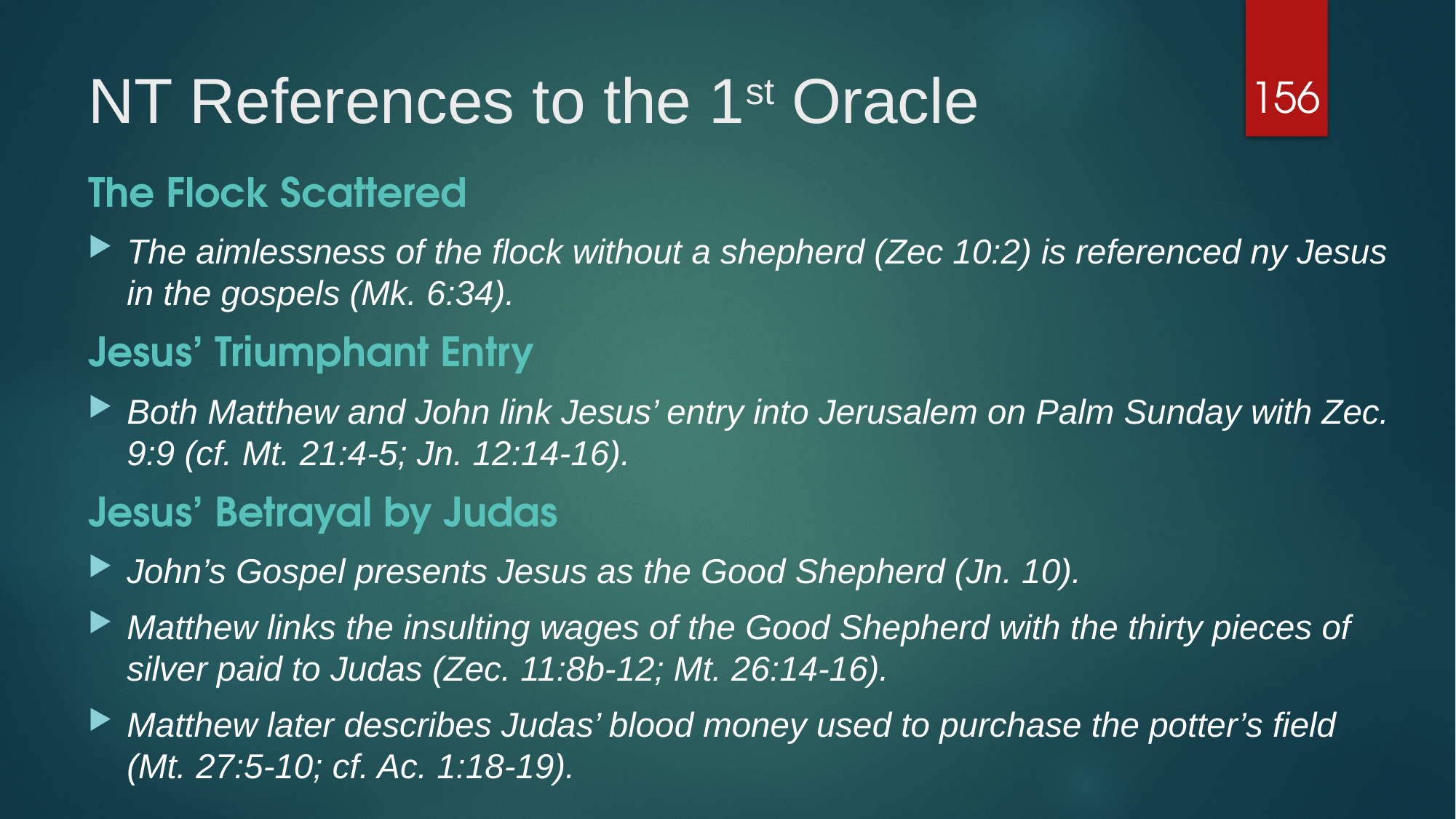

156
# NT References to the 1st Oracle
The Flock Scattered
The aimlessness of the flock without a shepherd (Zec 10:2) is referenced ny Jesus in the gospels (Mk. 6:34).
Jesus’ Triumphant Entry
Both Matthew and John link Jesus’ entry into Jerusalem on Palm Sunday with Zec. 9:9 (cf. Mt. 21:4-5; Jn. 12:14-16).
Jesus’ Betrayal by Judas
John’s Gospel presents Jesus as the Good Shepherd (Jn. 10).
Matthew links the insulting wages of the Good Shepherd with the thirty pieces of silver paid to Judas (Zec. 11:8b-12; Mt. 26:14-16).
Matthew later describes Judas’ blood money used to purchase the potter’s field (Mt. 27:5-10; cf. Ac. 1:18-19).